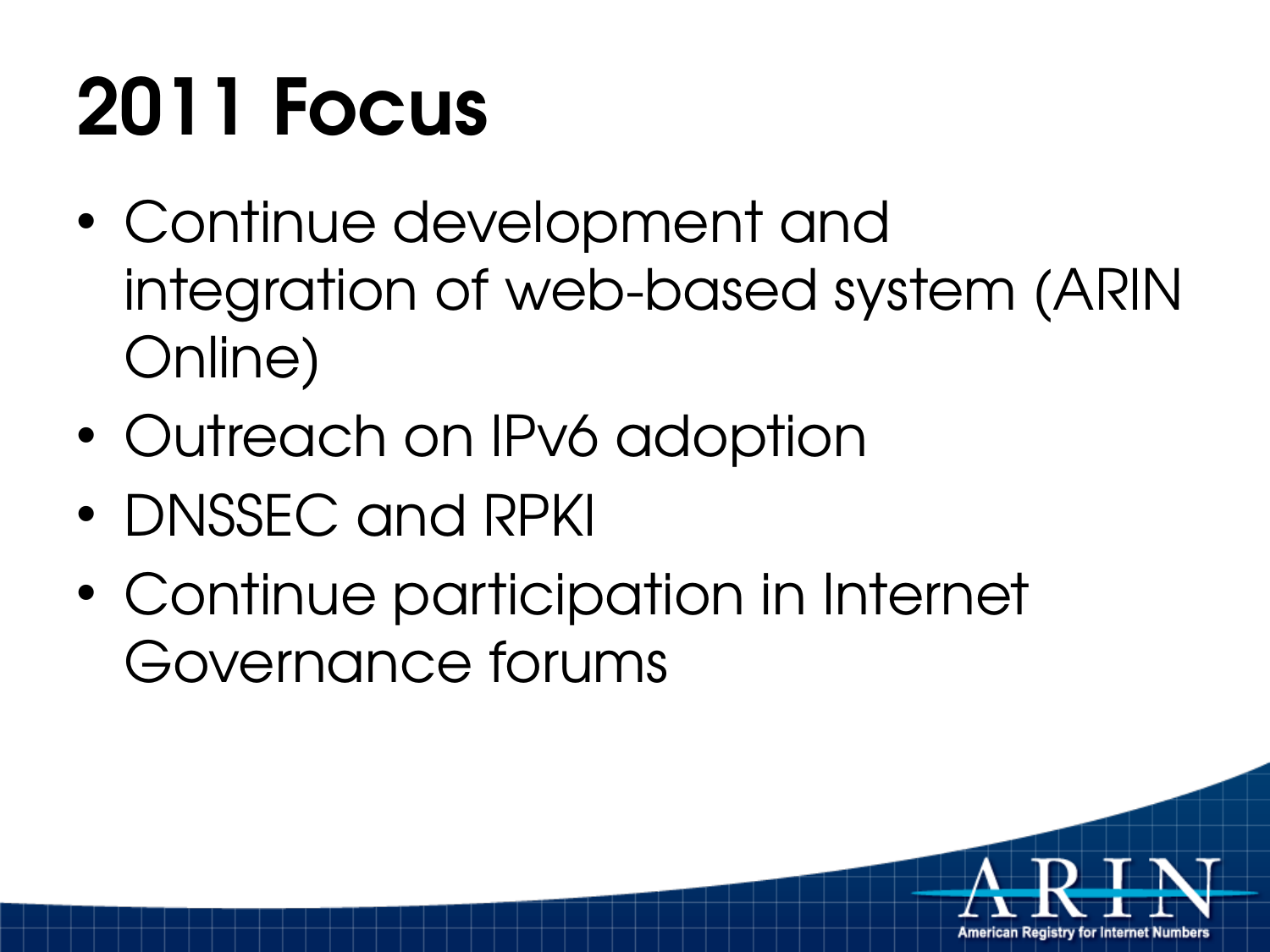

# 2011 Focus
Continue development and integration of web-based system (ARIN Online)
Outreach on IPv6 adoption
DNSSEC and RPKI
Continue participation in Internet Governance forums